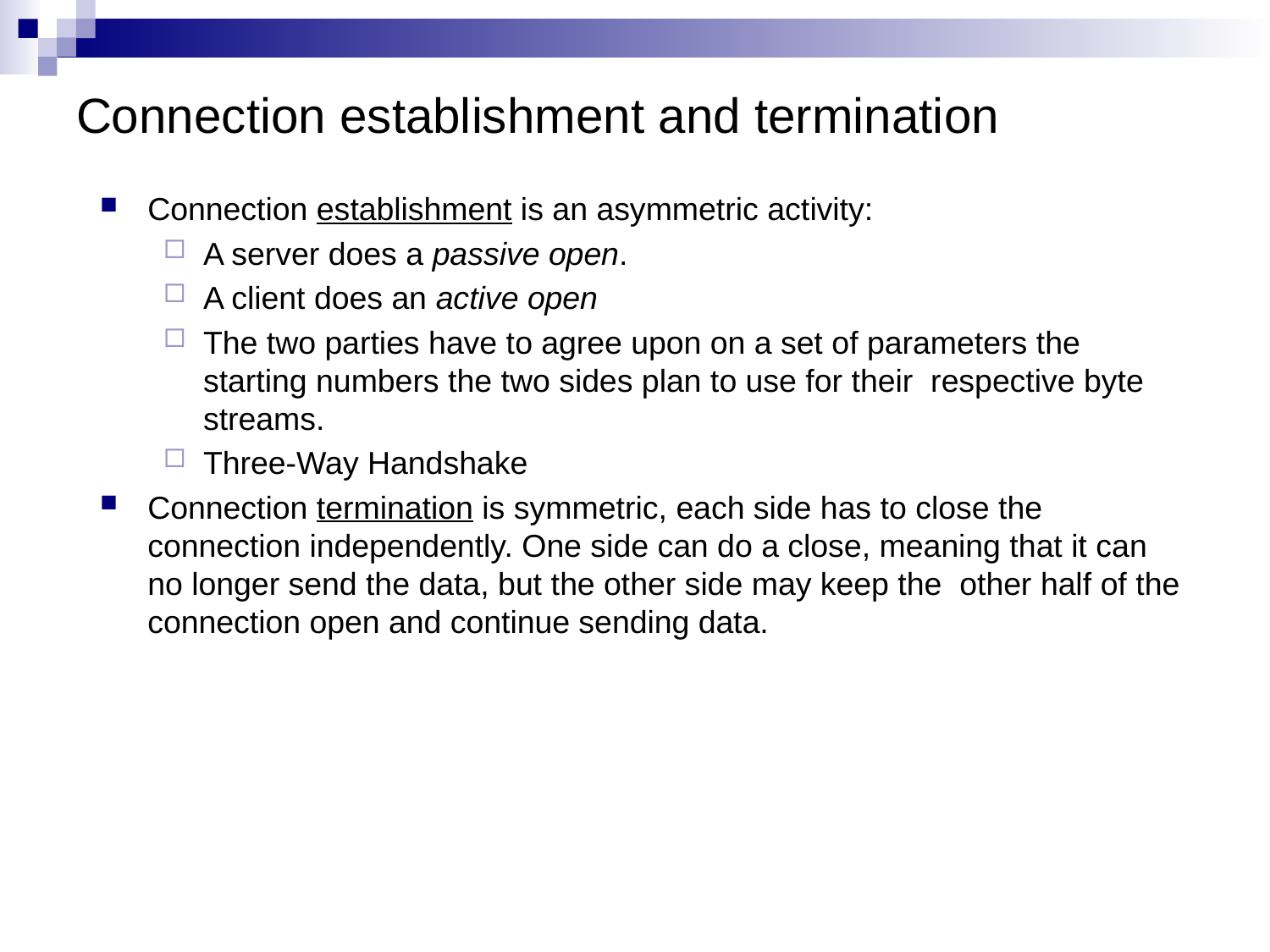

# Connection establishment and termination
Connection establishment is an asymmetric activity:
A server does a passive open.
A client does an active open
The two parties have to agree upon on a set of parameters the starting numbers the two sides plan to use for their  respective byte streams.
Three-Way Handshake
Connection termination is symmetric, each side has to close the connection independently. One side can do a close, meaning that it can no longer send the data, but the other side may keep the  other half of the connection open and continue sending data.